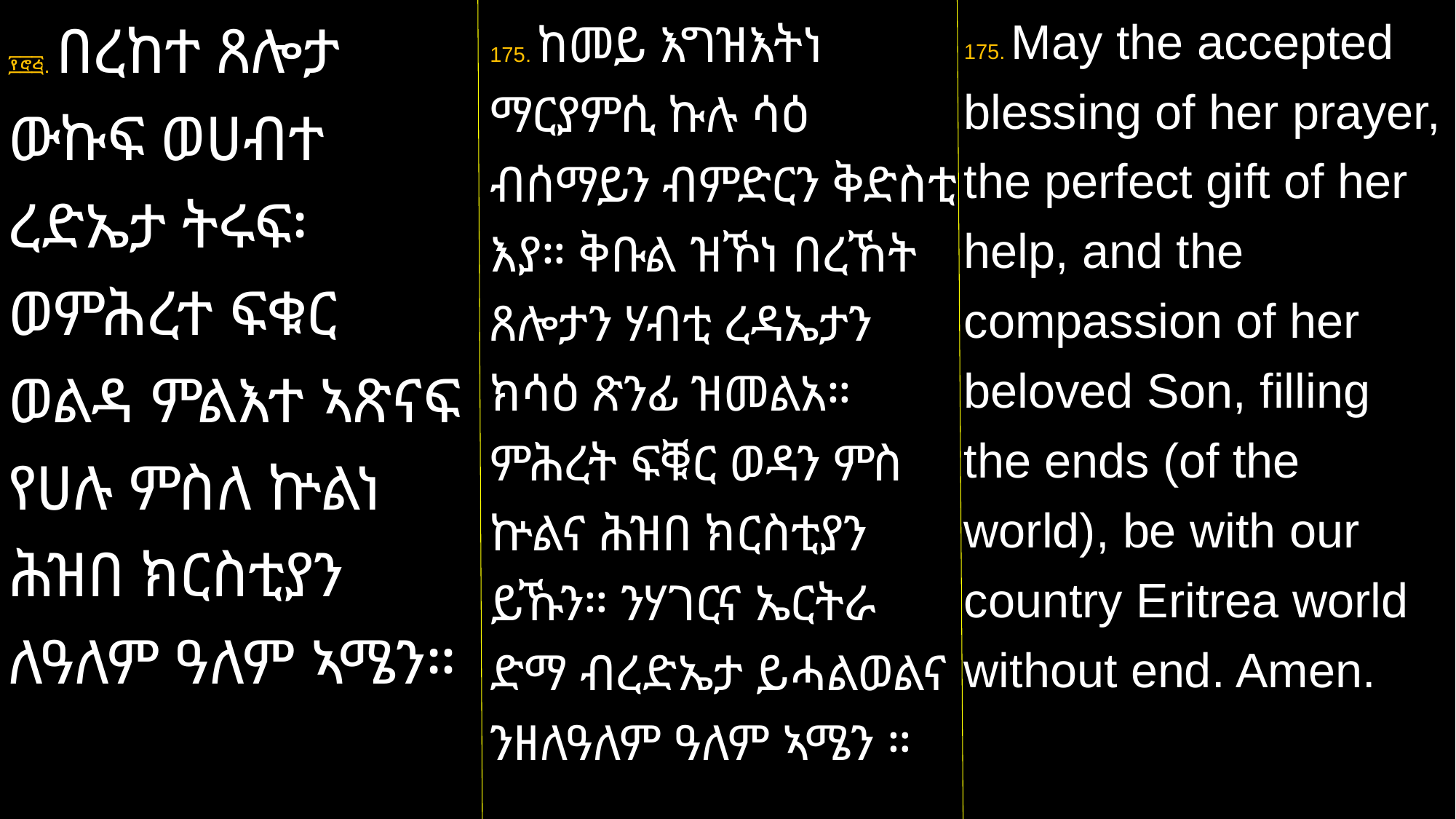

፻፸፭. በረከተ ጸሎታ ውኩፍ ወሀብተ ረድኤታ ትሩፍ፡ ወምሕረተ ፍቁር ወልዳ ምልእተ ኣጽናፍ የሀሉ ምስለ ኵልነ ሕዝበ ክርስቲያን ለዓለም ዓለም ኣሜን።
175. May the accepted blessing of her prayer, the perfect gift of her help, and the compassion of her beloved Son, filling the ends (of the world), be with our country Eritrea world without end. Amen.
175. ከመይ እግዝእትነ ማርያምሲ ኩሉ ሳዕ ብሰማይን ብምድርን ቅድስቲ እያ። ቅቡል ዝኾነ በረኸት ጸሎታን ሃብቲ ረዳኤታን ክሳዕ ጽንፊ ዝመልአ። ምሕረት ፍቑር ወዳን ምስ ኵልና ሕዝበ ክርስቲያን ይኹን። ንሃገርና ኤርትራ ድማ ብረድኤታ ይሓልወልና ንዘለዓለም ዓለም ኣሜን ።